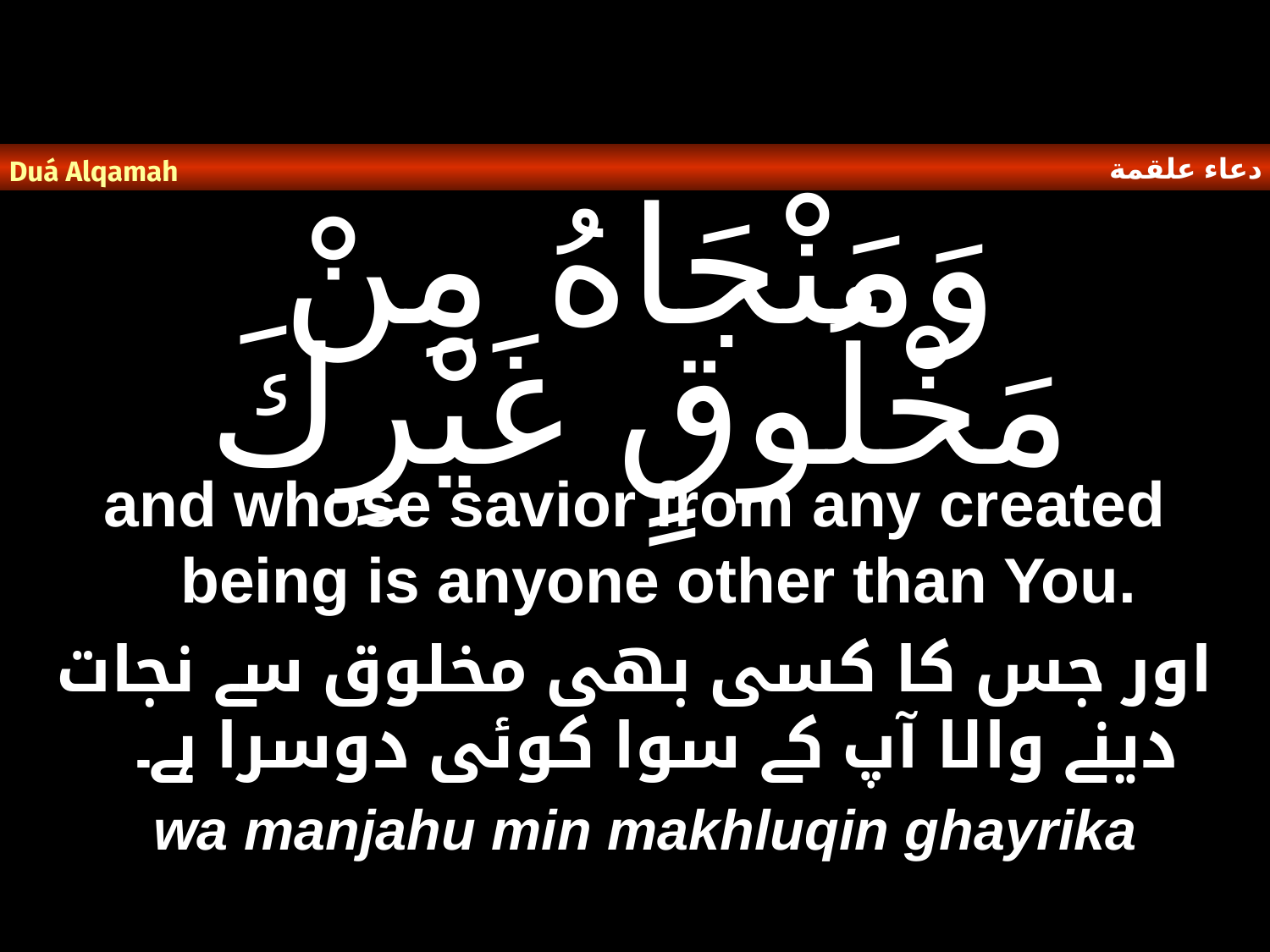

دعاء علقمة
Duá Alqamah
# وَمَنْجَاهُ مِنْ مَخْلُوقٍ غَيْرِكَ
and whose savior from any created being is anyone other than You.
اور جس کا کسی بھی مخلوق سے نجات دینے والا آپ کے سوا کوئی دوسرا ہے۔

wa manjahu min makhluqin ghayrika